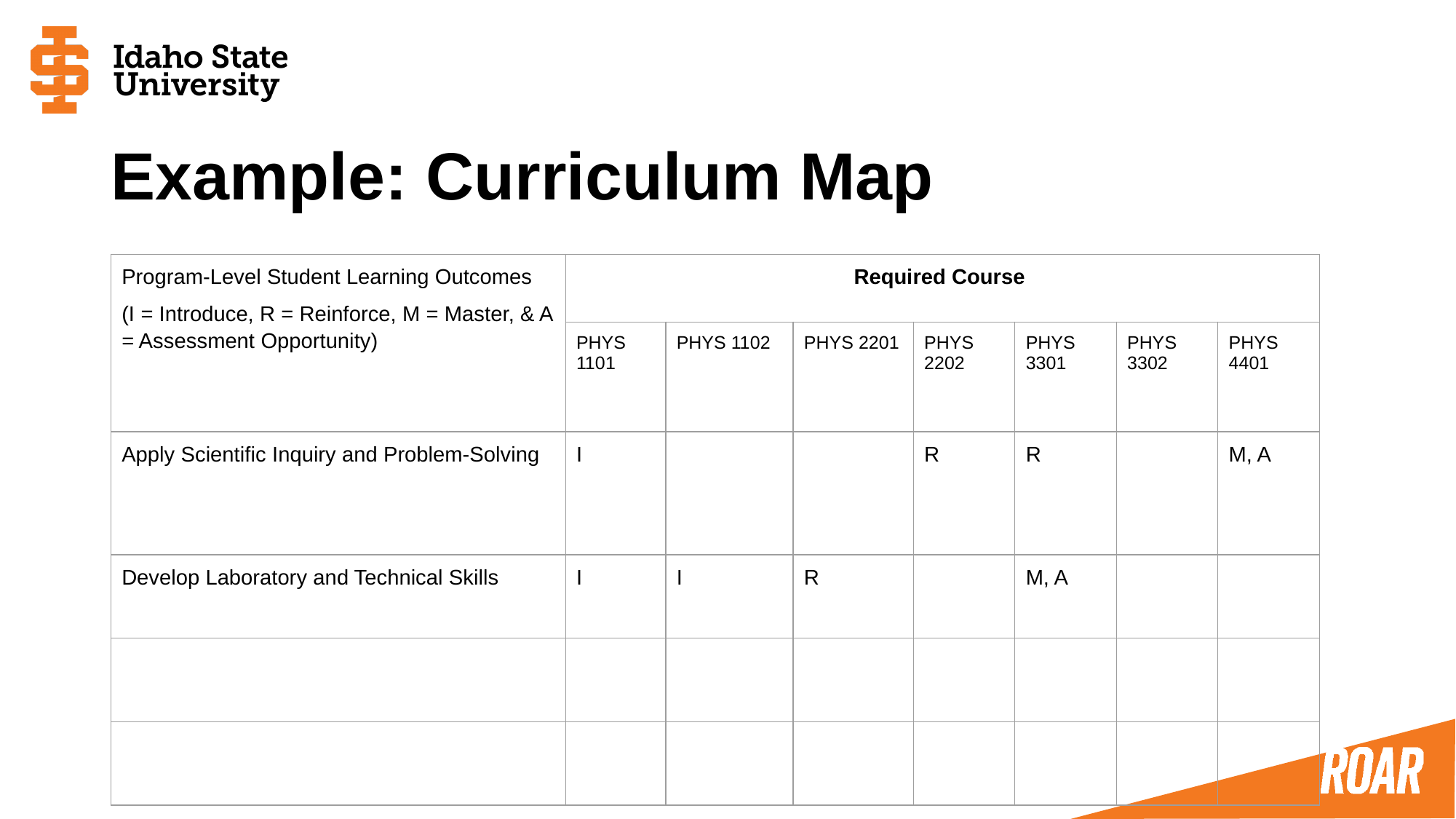

# Example: Curriculum Map
| Program-Level Student Learning Outcomes (I = Introduce, R = Reinforce, M = Master, & A = Assessment Opportunity) | Required Course |  |  |  |  |  |  |
| --- | --- | --- | --- | --- | --- | --- | --- |
|  | PHYS 1101 | PHYS 1102 | PHYS 2201 | PHYS 2202 | PHYS 3301 | PHYS 3302 | PHYS 4401 |
| Apply Scientific Inquiry and Problem-Solving | I |  |  | R | R |  | M, A |
| Develop Laboratory and Technical Skills | I | I | R |  | M, A |  |  |
|  |  |  |  |  |  |  |  |
|  |  |  |  |  |  |  |  |